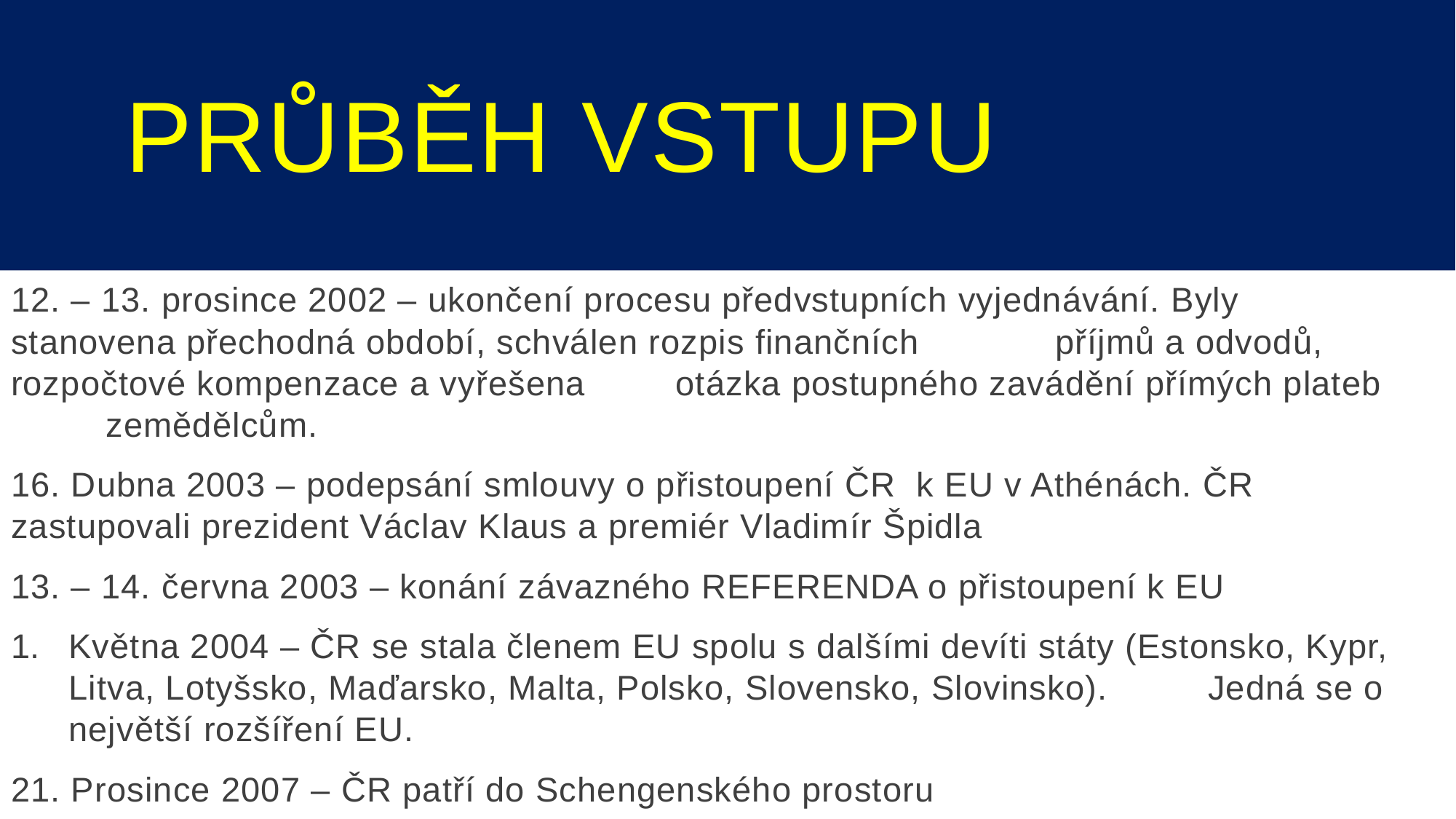

# Průběh vstupu
12. – 13. prosince 2002 – ukončení procesu předvstupních vyjednávání. Byly 						stanovena přechodná období, schválen rozpis finančních 					příjmů a odvodů, rozpočtové kompenzace a vyřešena 						otázka postupného zavádění přímých plateb 							zemědělcům.
16. Dubna 2003 – podepsání smlouvy o přistoupení ČR  k EU v Athénách. ČR 					zastupovali prezident Václav Klaus a premiér Vladimír Špidla
13. – 14. června 2003 – konání závazného REFERENDA o přistoupení k EU
Května 2004 – ČR se stala členem EU spolu s dalšími devíti státy (Estonsko, Kypr, 				Litva, Lotyšsko, Maďarsko, Malta, Polsko, Slovensko, Slovinsko). 				Jedná se o největší rozšíření EU.
21. Prosince 2007 – ČR patří do Schengenského prostoru